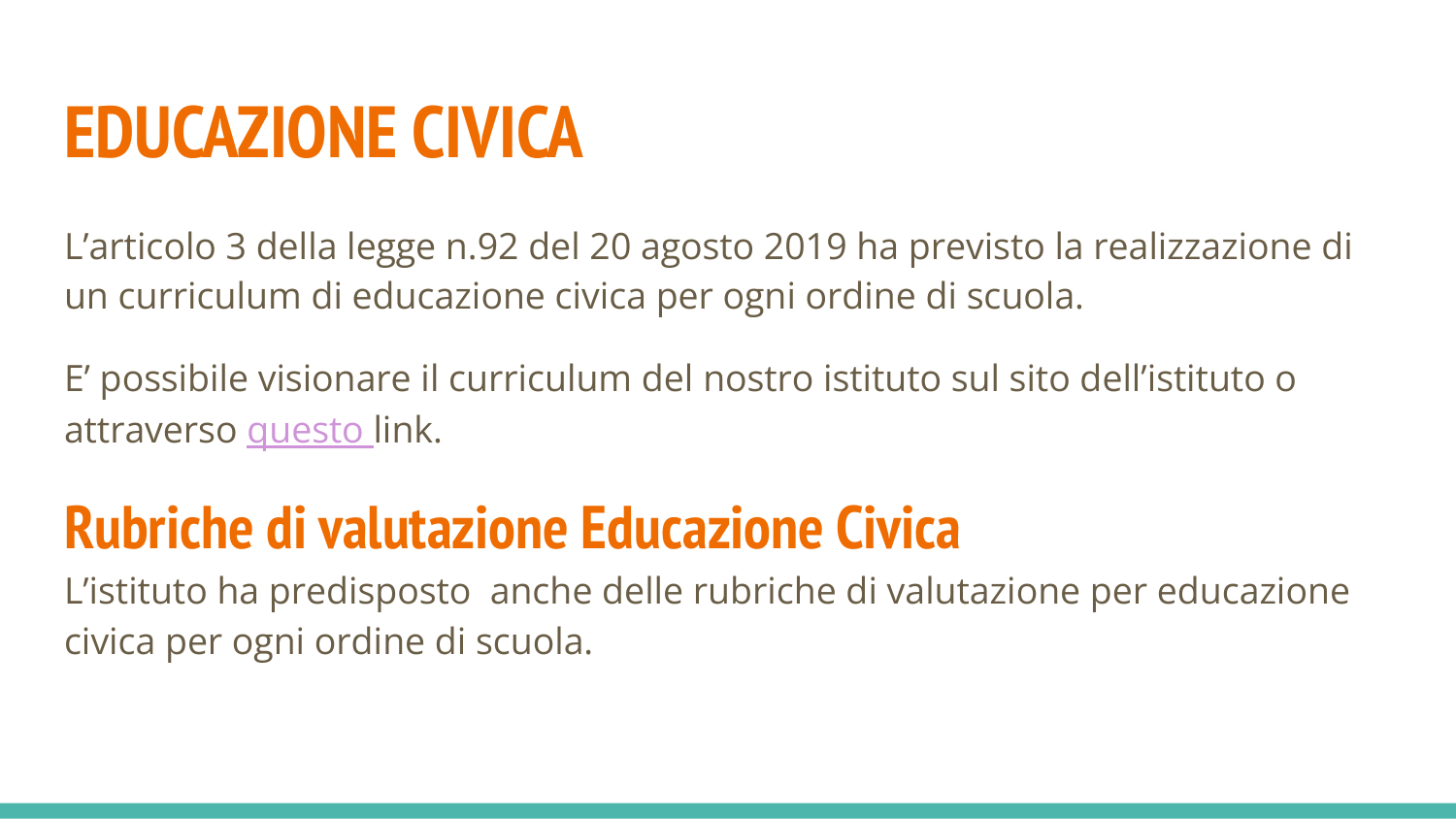

# EDUCAZIONE CIVICA
L’articolo 3 della legge n.92 del 20 agosto 2019 ha previsto la realizzazione di un curriculum di educazione civica per ogni ordine di scuola.
E’ possibile visionare il curriculum del nostro istituto sul sito dell’istituto o attraverso questo link.
Rubriche di valutazione Educazione Civica
L’istituto ha predisposto  anche delle rubriche di valutazione per educazione civica per ogni ordine di scuola.